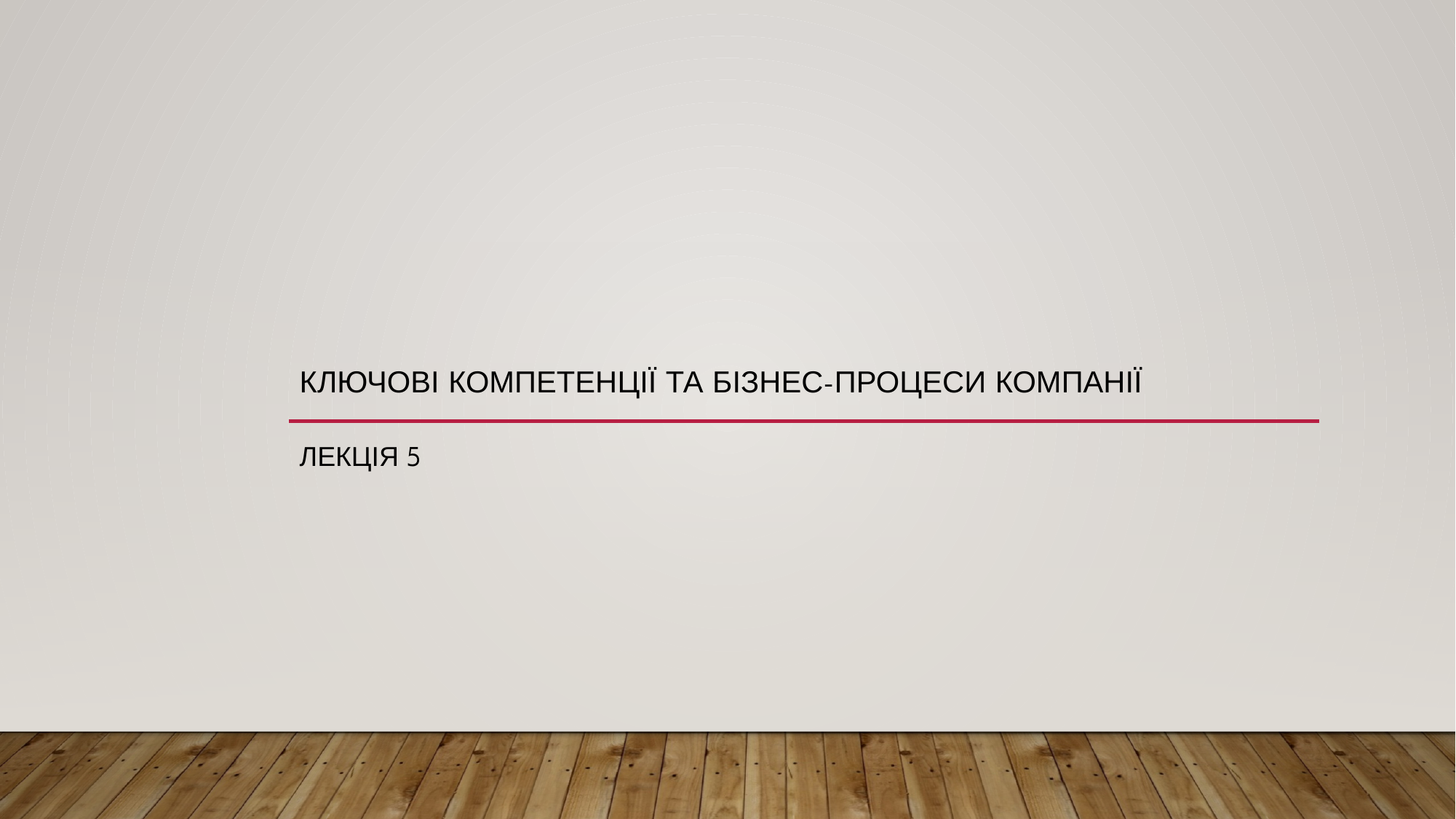

# Ключові компетенції та бізнес-процеси комПанії
Лекція 5